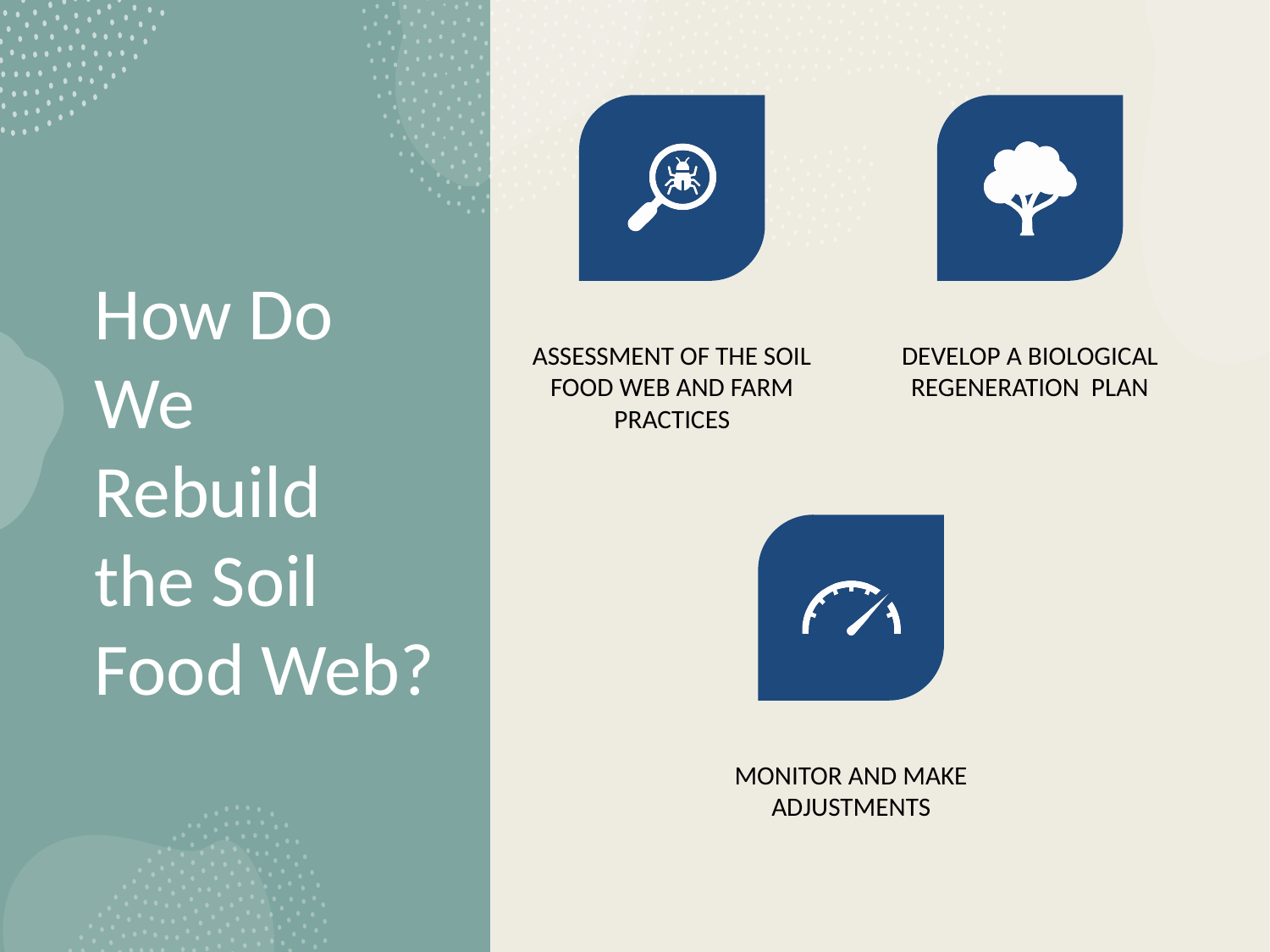

ASSESSMENT OF THE SOIL FOOD WEB AND FARM PRACTICES

DEVELOP A BIOLOGICAL REGENERATION  PLAN

MONITOR AND MAKE ADJUSTMENTS
# How Do We Rebuild the Soil Food Web?